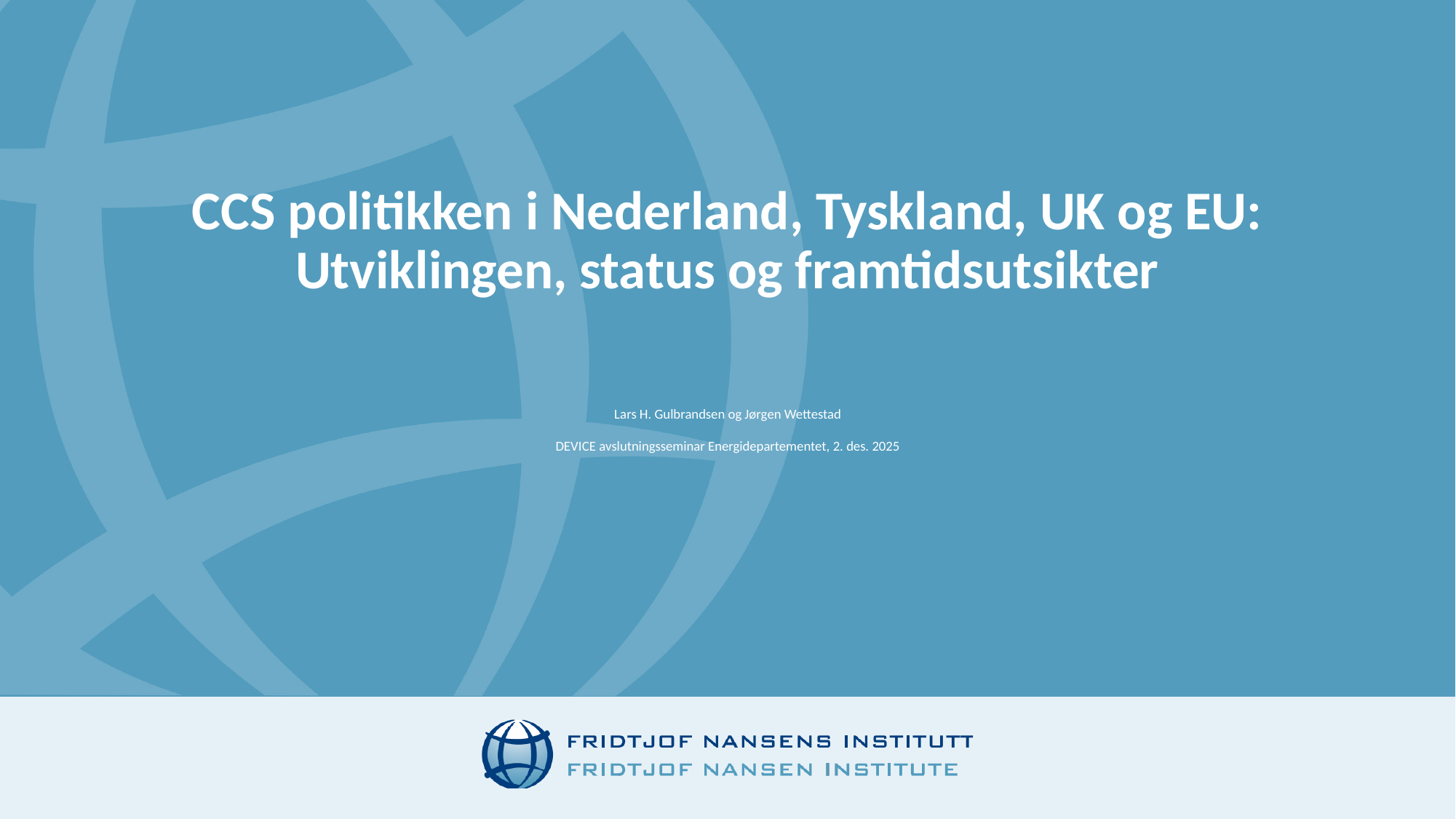

# CCS politikken i Nederland, Tyskland, UK og EU: Utviklingen, status og framtidsutsikter
Lars H. Gulbrandsen og Jørgen Wettestad

DEVICE avslutningsseminar Energidepartementet, 2. des. 2025